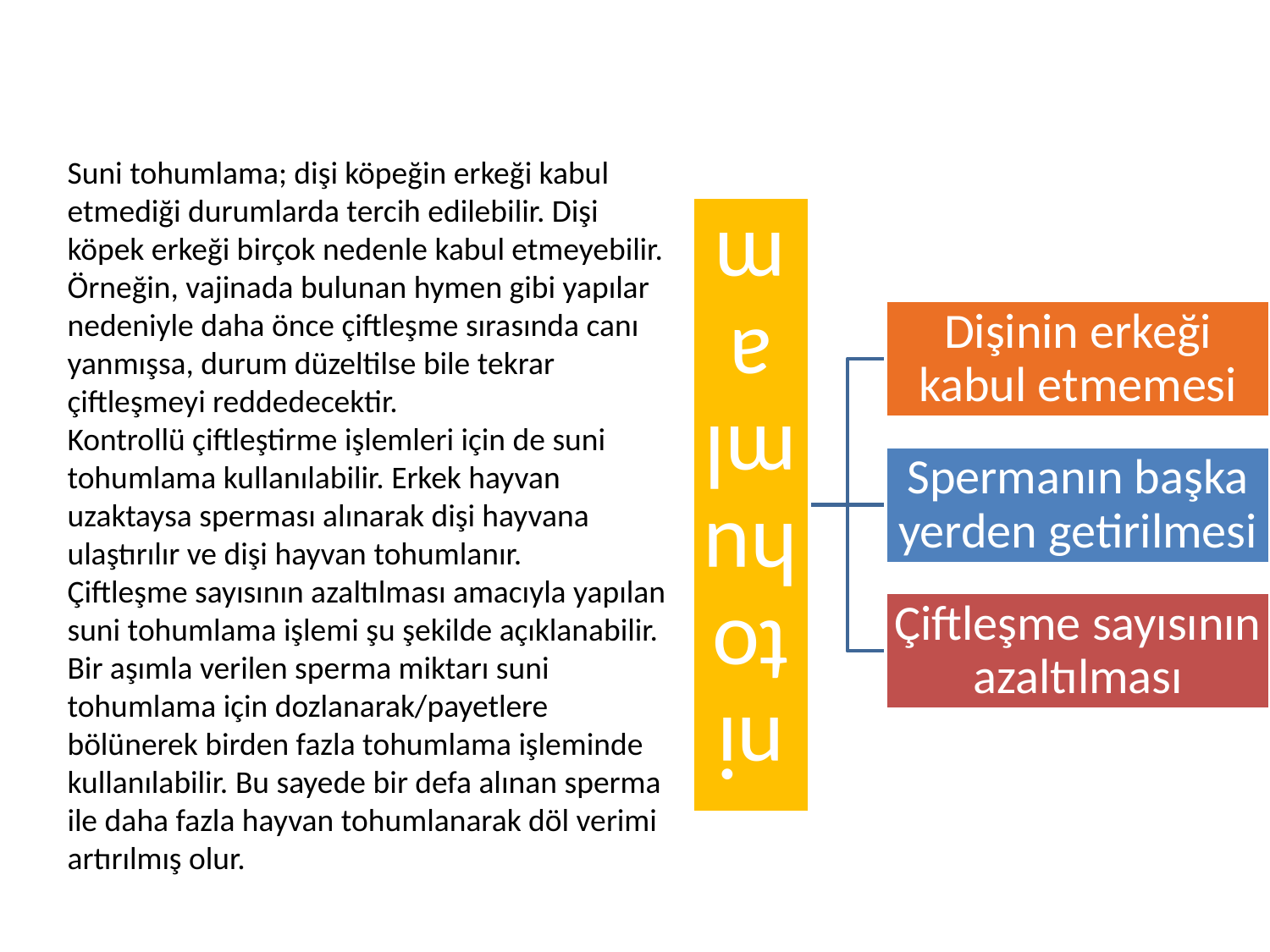

Suni tohumlama
Dişinin erkeği kabul etmemesi
Spermanın başka yerden getirilmesi
Çiftleşme sayısının azaltılması
Suni tohumlama; dişi köpeğin erkeği kabul etmediği durumlarda tercih edilebilir. Dişi köpek erkeği birçok nedenle kabul etmeyebilir. Örneğin, vajinada bulunan hymen gibi yapılar nedeniyle daha önce çiftleşme sırasında canı yanmışsa, durum düzeltilse bile tekrar çiftleşmeyi reddedecektir.
Kontrollü çiftleştirme işlemleri için de suni tohumlama kullanılabilir. Erkek hayvan uzaktaysa sperması alınarak dişi hayvana ulaştırılır ve dişi hayvan tohumlanır.
Çiftleşme sayısının azaltılması amacıyla yapılan suni tohumlama işlemi şu şekilde açıklanabilir. Bir aşımla verilen sperma miktarı suni tohumlama için dozlanarak/payetlere bölünerek birden fazla tohumlama işleminde kullanılabilir. Bu sayede bir defa alınan sperma ile daha fazla hayvan tohumlanarak döl verimi artırılmış olur.